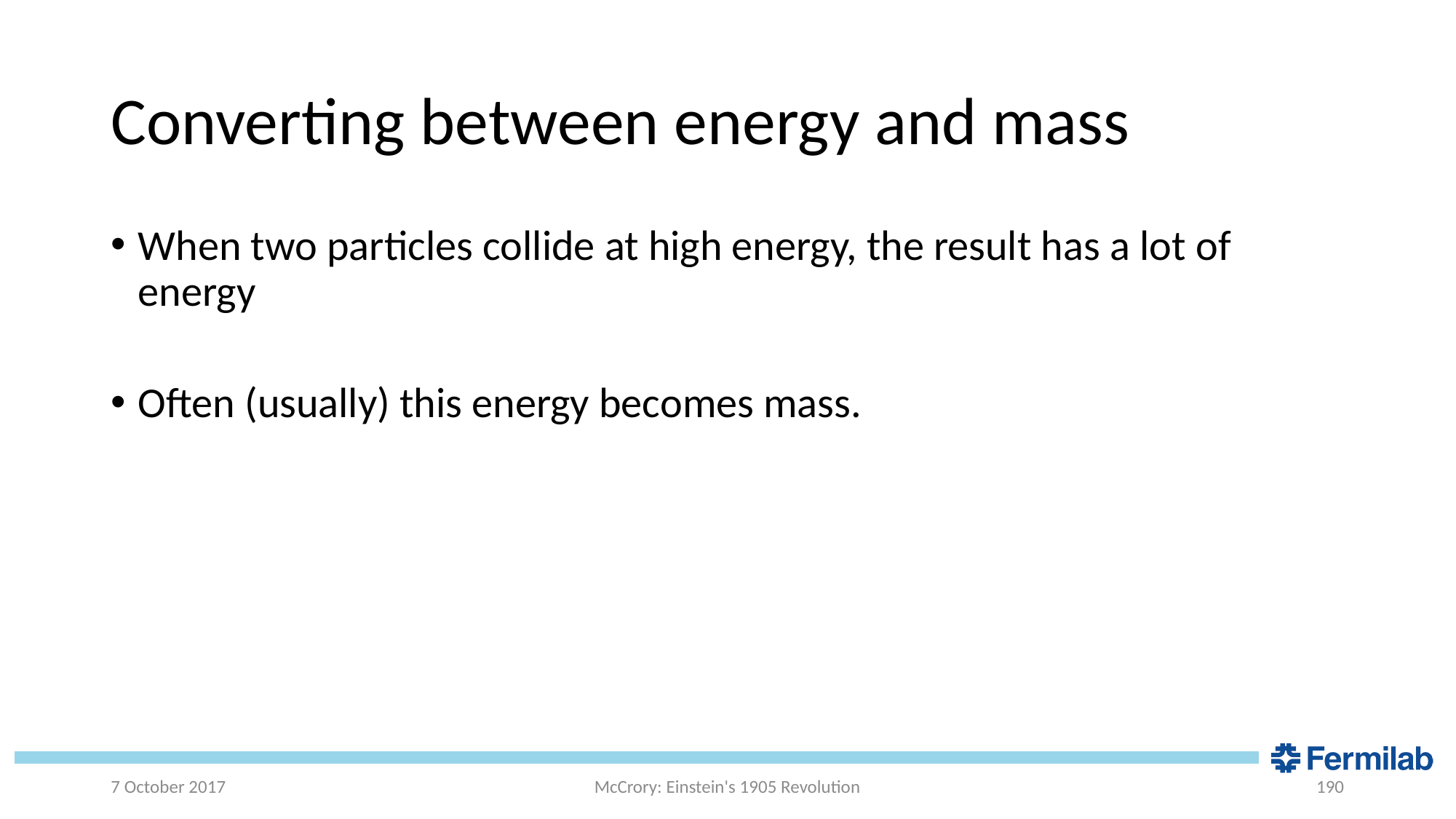

# Converting between energy and mass
When two particles collide at high energy, the result has a lot of energy
Often (usually) this energy becomes mass.

7 October 2017
McCrory: Einstein's 1905 Revolution
190